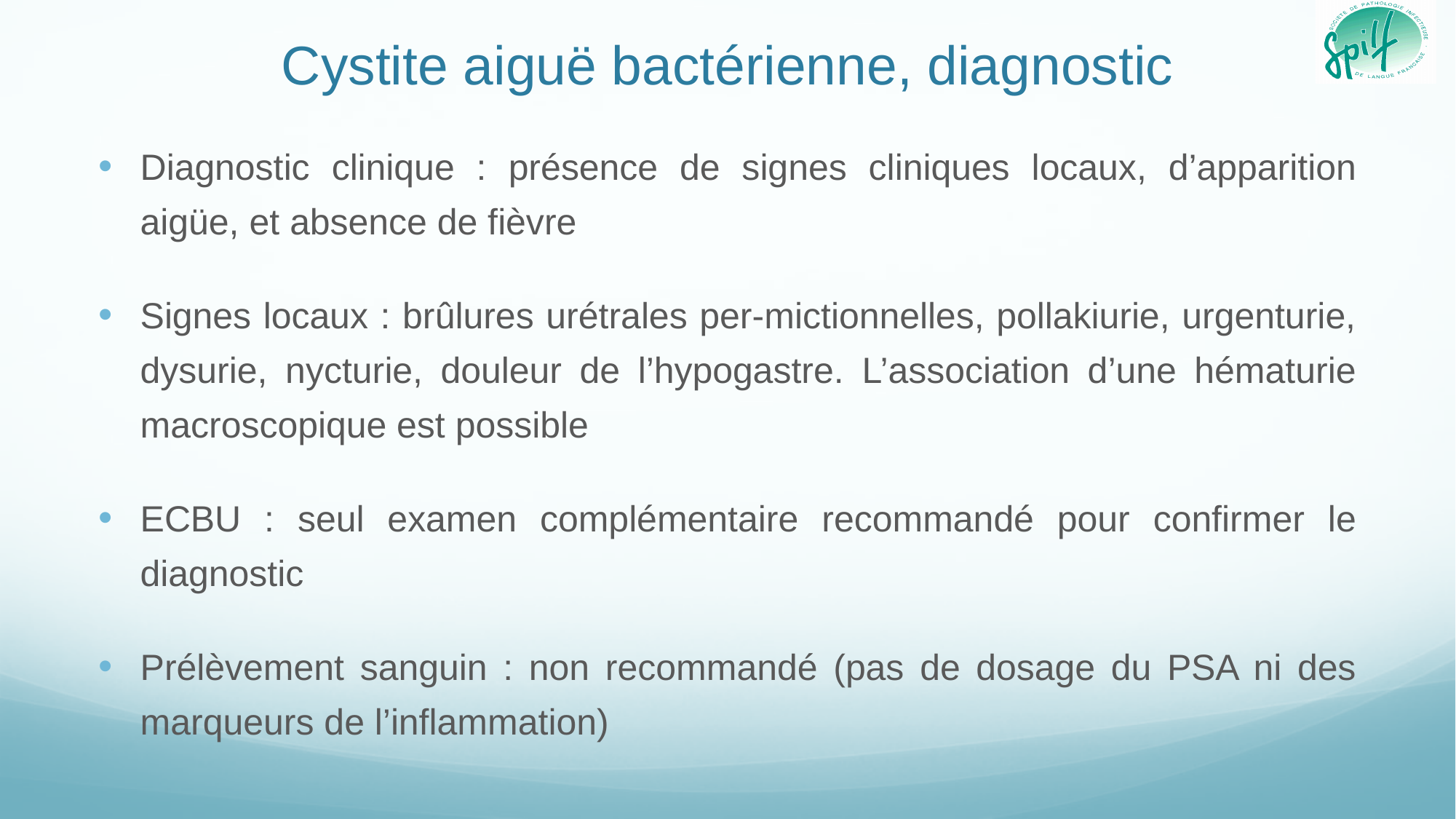

# Cystite aiguë bactérienne, diagnostic
Diagnostic clinique : présence de signes cliniques locaux, d’apparition aigüe, et absence de fièvre
Signes locaux : brûlures urétrales per-mictionnelles, pollakiurie, urgenturie, dysurie, nycturie, douleur de l’hypogastre. L’association d’une hématurie macroscopique est possible
ECBU : seul examen complémentaire recommandé pour confirmer le diagnostic
Prélèvement sanguin : non recommandé (pas de dosage du PSA ni des marqueurs de l’inflammation)